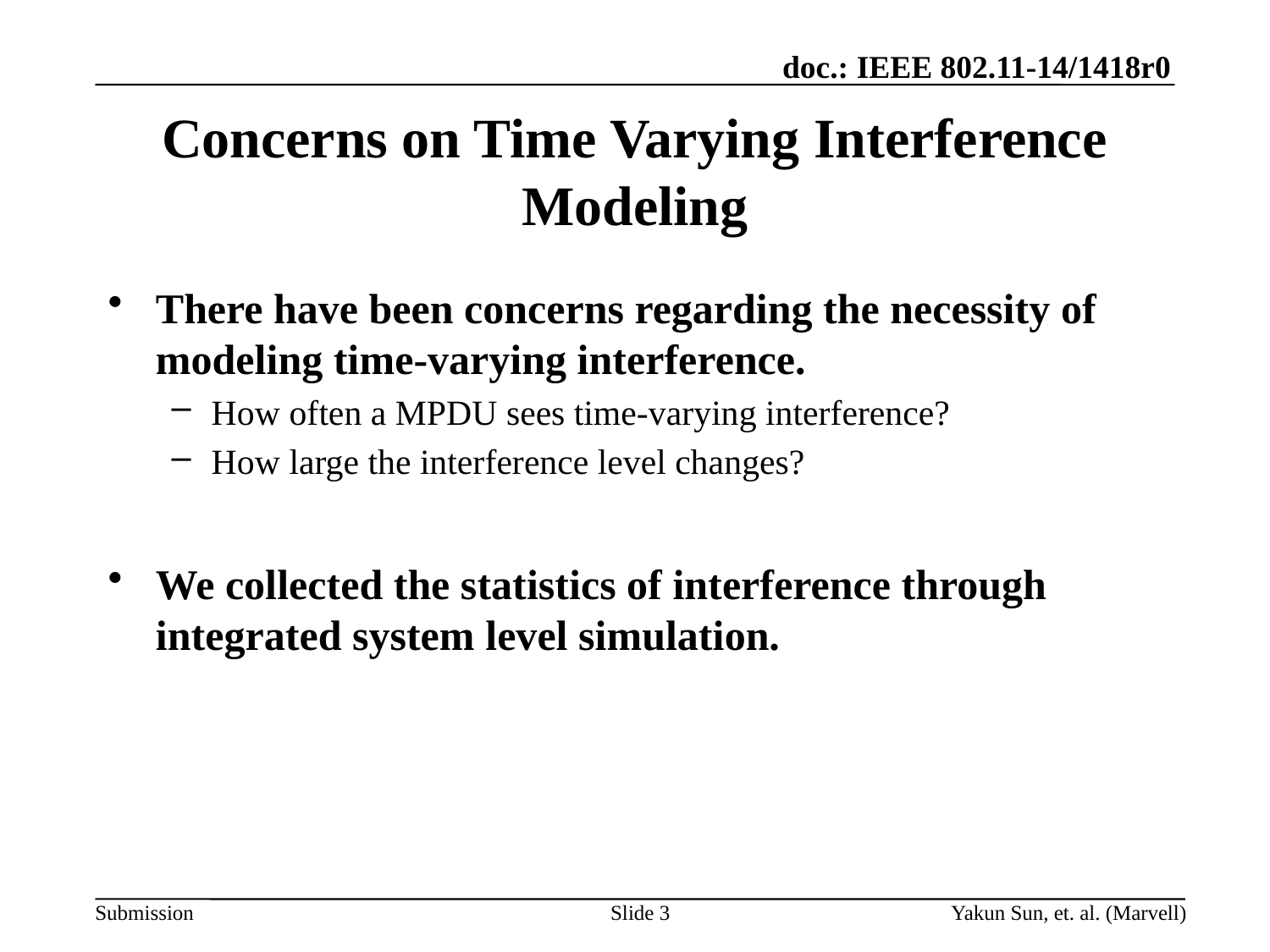

# Concerns on Time Varying Interference Modeling
There have been concerns regarding the necessity of modeling time-varying interference.
How often a MPDU sees time-varying interference?
How large the interference level changes?

We collected the statistics of interference through integrated system level simulation.

Slide 3
Yakun Sun, et. al. (Marvell)